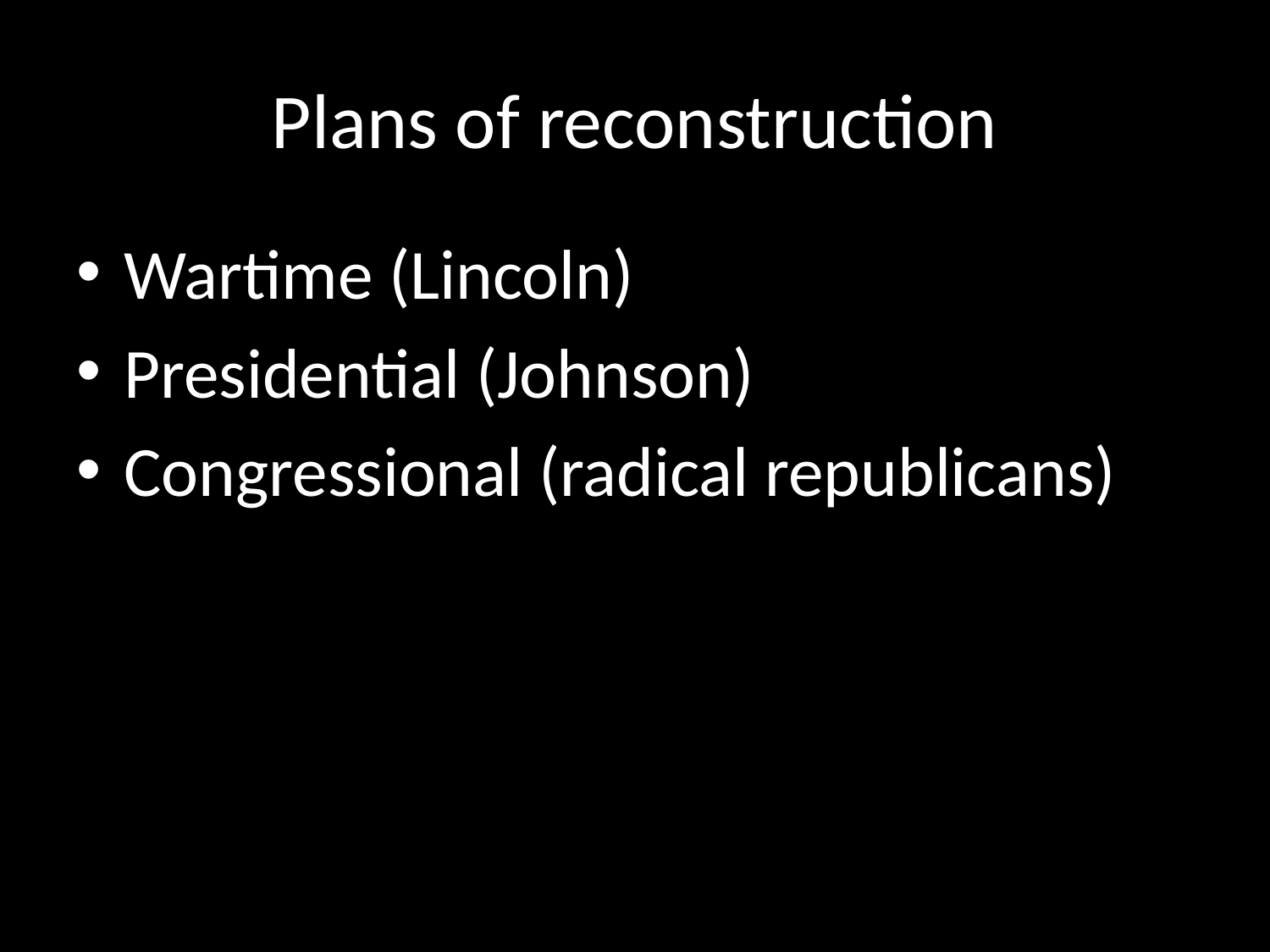

# Plans of reconstruction
Wartime (Lincoln)
Presidential (Johnson)
Congressional (radical republicans)